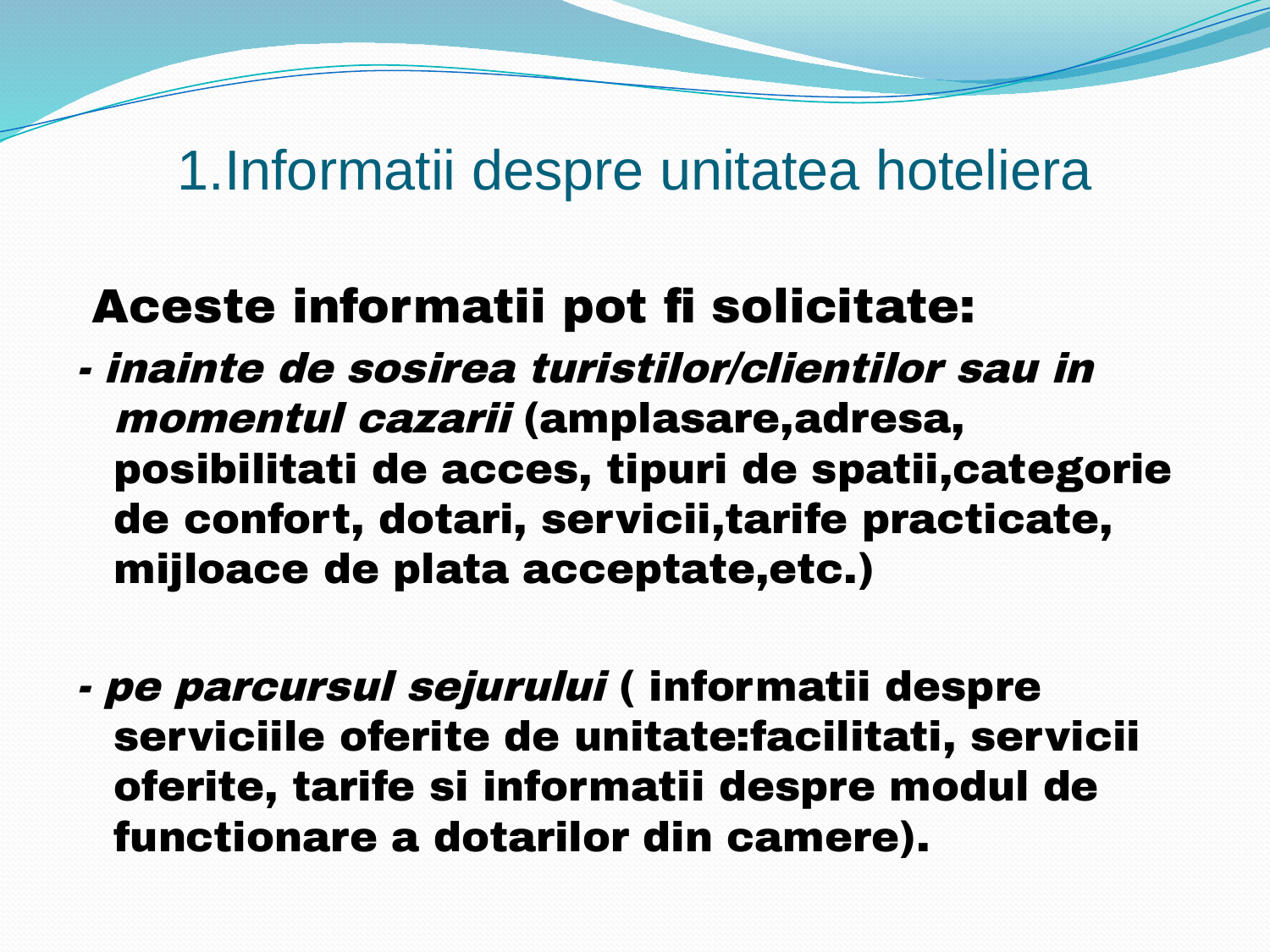

# 1.Informatii despre unitatea hoteliera
 Aceste informatii pot fi solicitate:
- inainte de sosirea turistilor/clientilor sau in momentul cazarii (amplasare,adresa, posibilitati de acces, tipuri de spatii,categorie de confort, dotari, servicii,tarife practicate, mijloace de plata acceptate,etc.)

- pe parcursul sejurului ( informatii despre serviciile oferite de unitate:facilitati, servicii oferite, tarife si informatii despre modul de functionare a dotarilor din camere).